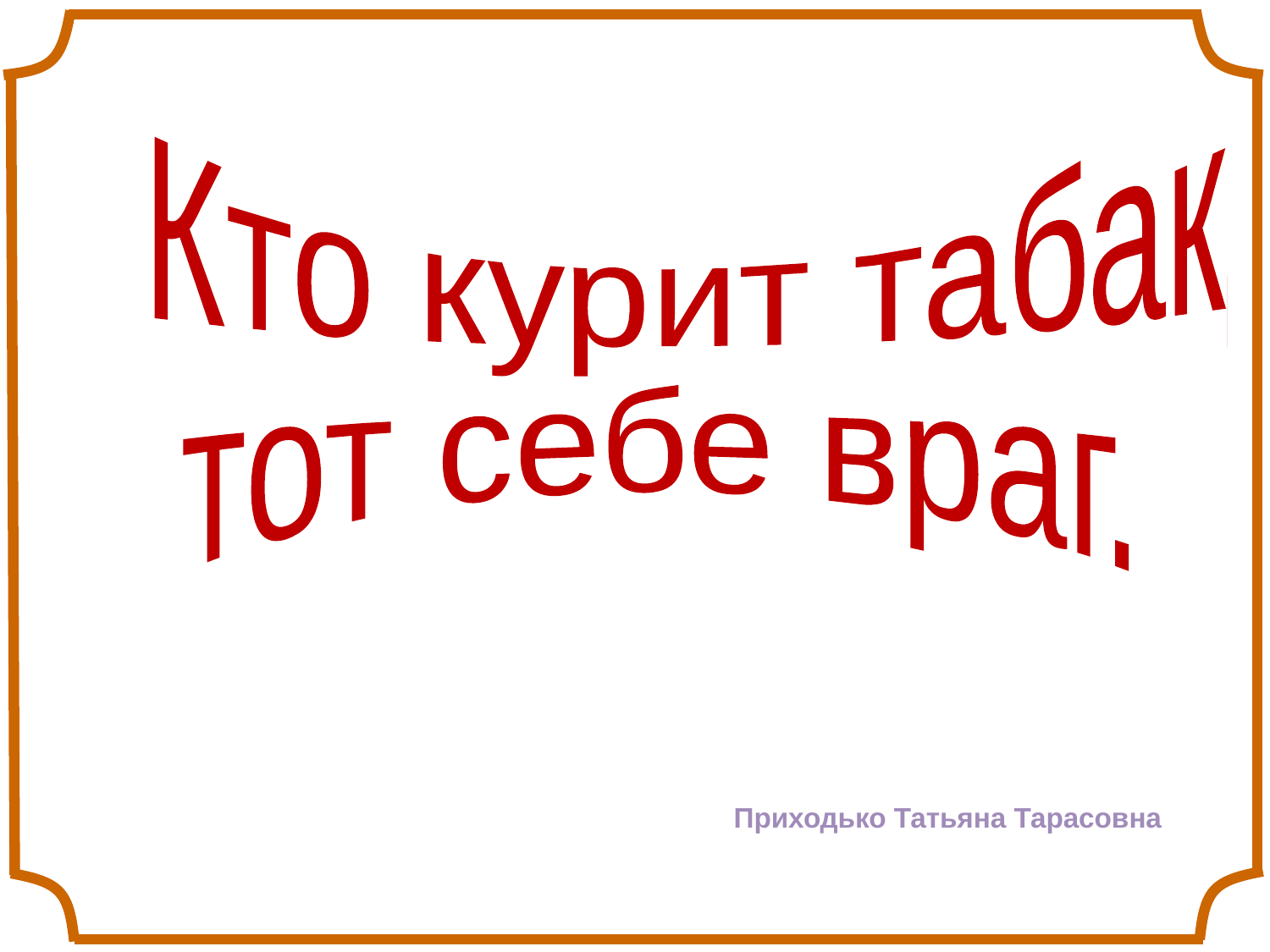

Кто курит табак,
тот себе враг.

Приходько Татьяна Тарасовна